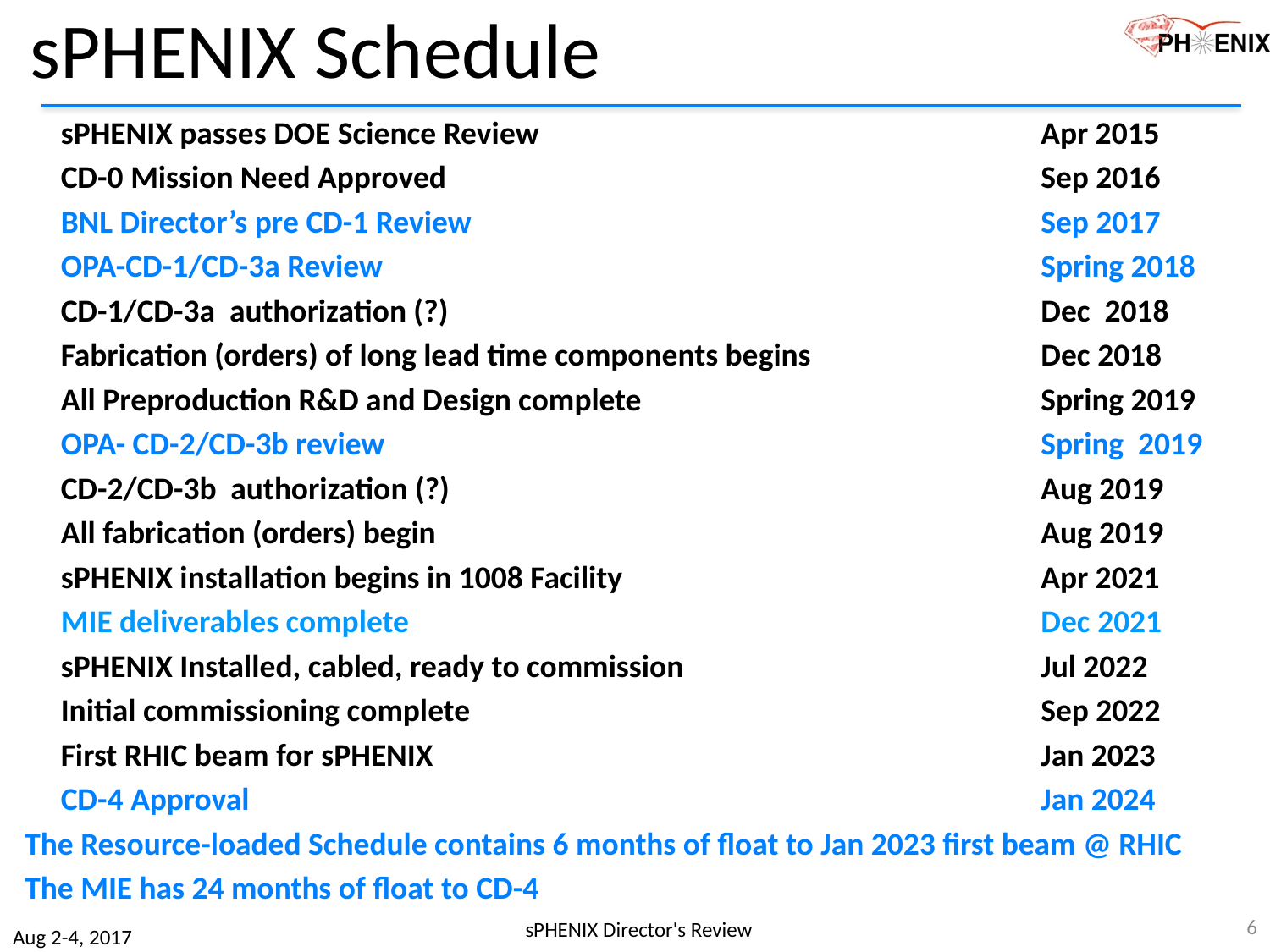

# sPHENIX Schedule
     sPHENIX passes DOE Science Review				Apr 2015
     CD-0 Mission Need Approved					Sep 2016
     BNL Director’s pre CD-1 Review					Sep 2017
     OPA-CD-1/CD-3a Review 						Spring 2018
     CD-1/CD-3a  authorization (?)					Dec  2018
     Fabrication (orders) of long lead time components begins		Dec 2018
     All Preproduction R&D and Design complete				Spring 2019
     OPA- CD-2/CD-3b review 						Spring  2019
     CD-2/CD-3b  authorization (?)					Aug 2019
     All fabrication (orders) begin					Aug 2019
     sPHENIX installation begins in 1008 Facility				Apr 2021
     MIE deliverables complete					Dec 2021
     sPHENIX Installed, cabled, ready to commission			Jul 2022
     Initial commissioning complete					Sep 2022
     First RHIC beam for sPHENIX					Jan 2023
     CD-4 Approval							Jan 2024
The Resource-loaded Schedule contains 6 months of float to Jan 2023 first beam @ RHIC
The MIE has 24 months of float to CD-4
6
sPHENIX Director's Review
Aug 2-4, 2017